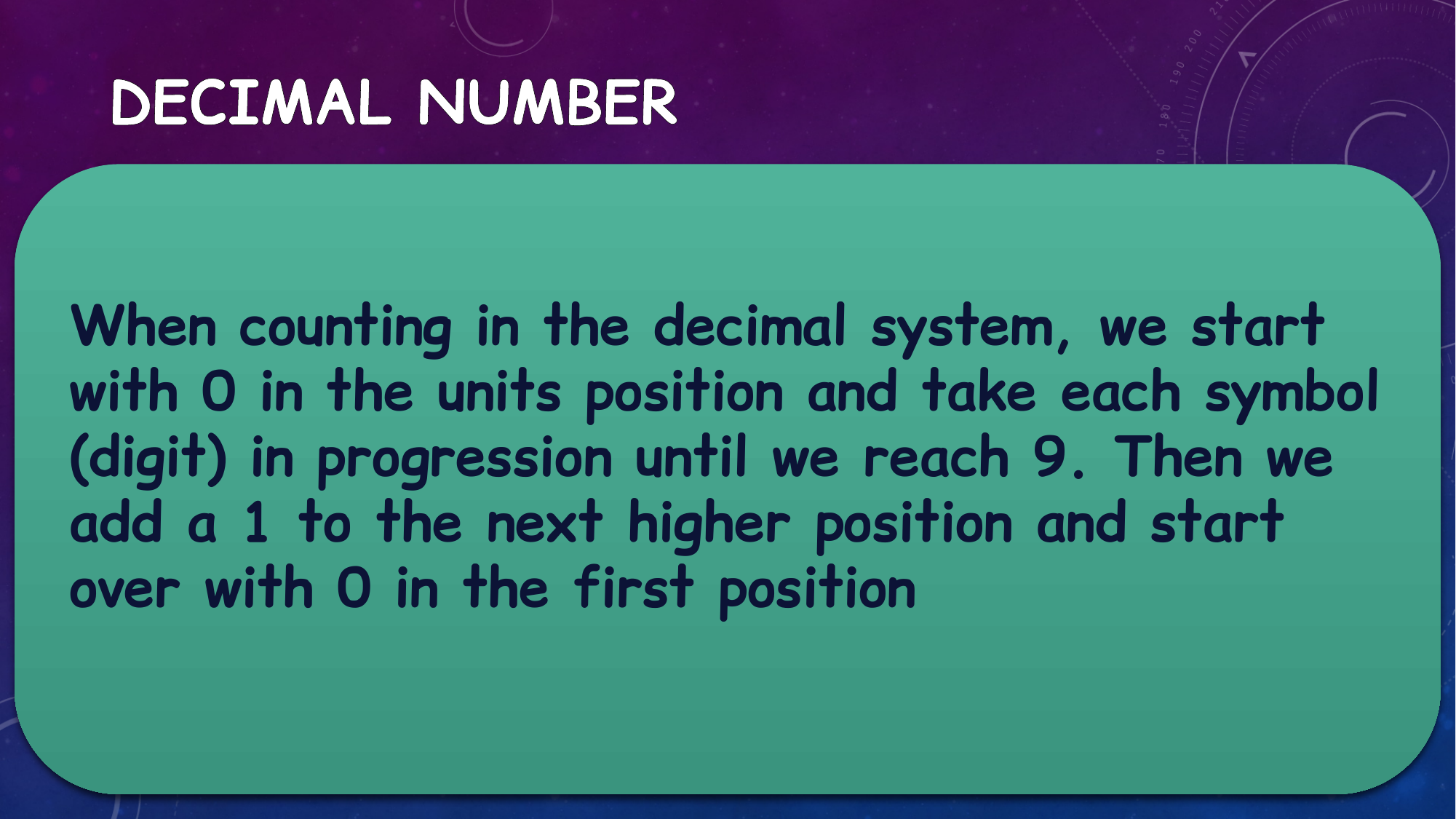

# DECIMAL NUMBER

When counting in the decimal system, we start with 0 in the units position and take each symbol (digit) in progression until we reach 9. Then we add a 1 to the next higher position and start over with 0 in the first position